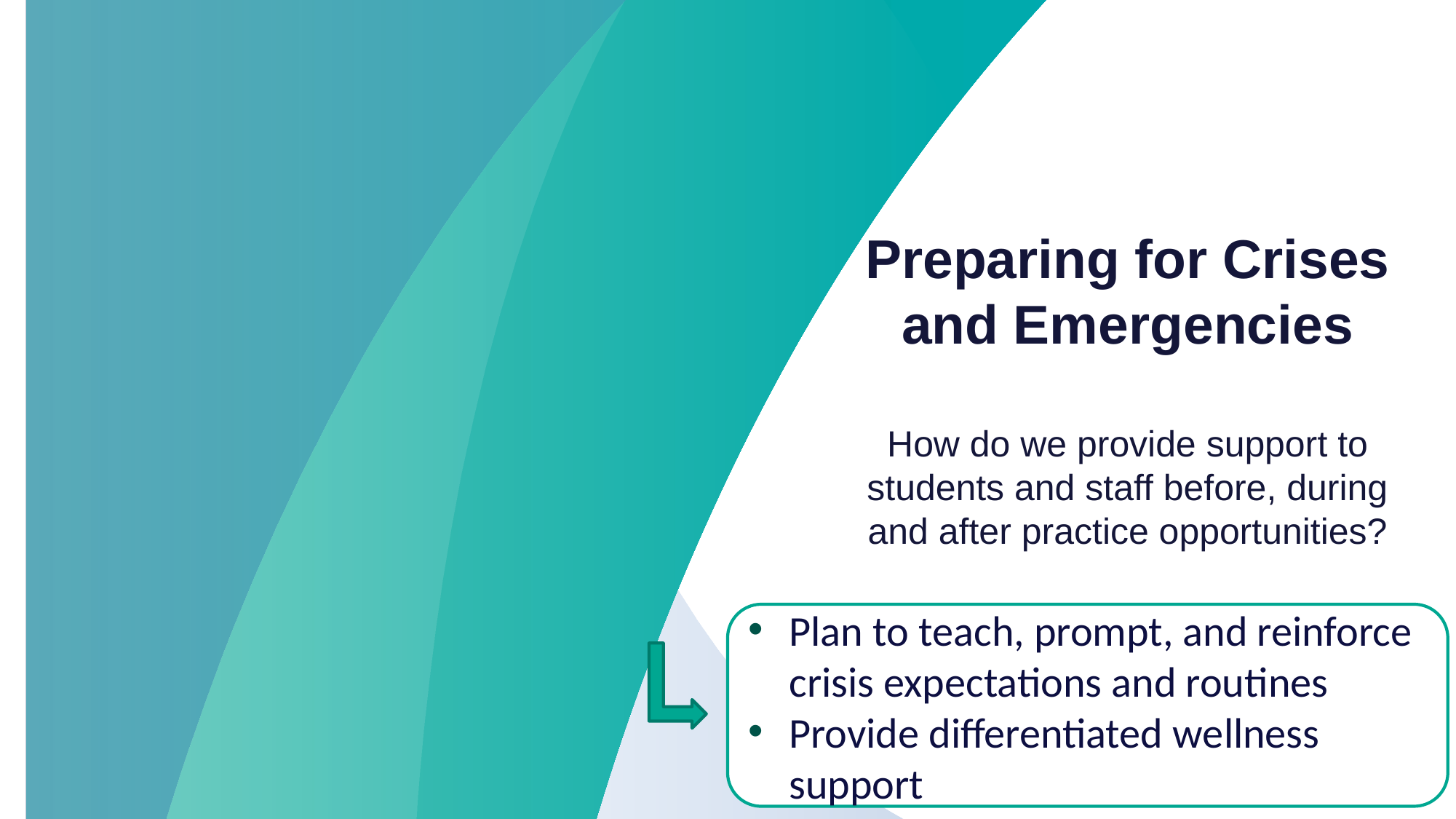

Preparing for Crises and Emergencies

How do we provide support to students and staff before, during and after practice opportunities?

Plan to teach, prompt, and reinforce crisis expectations and routines
Provide differentiated wellness support